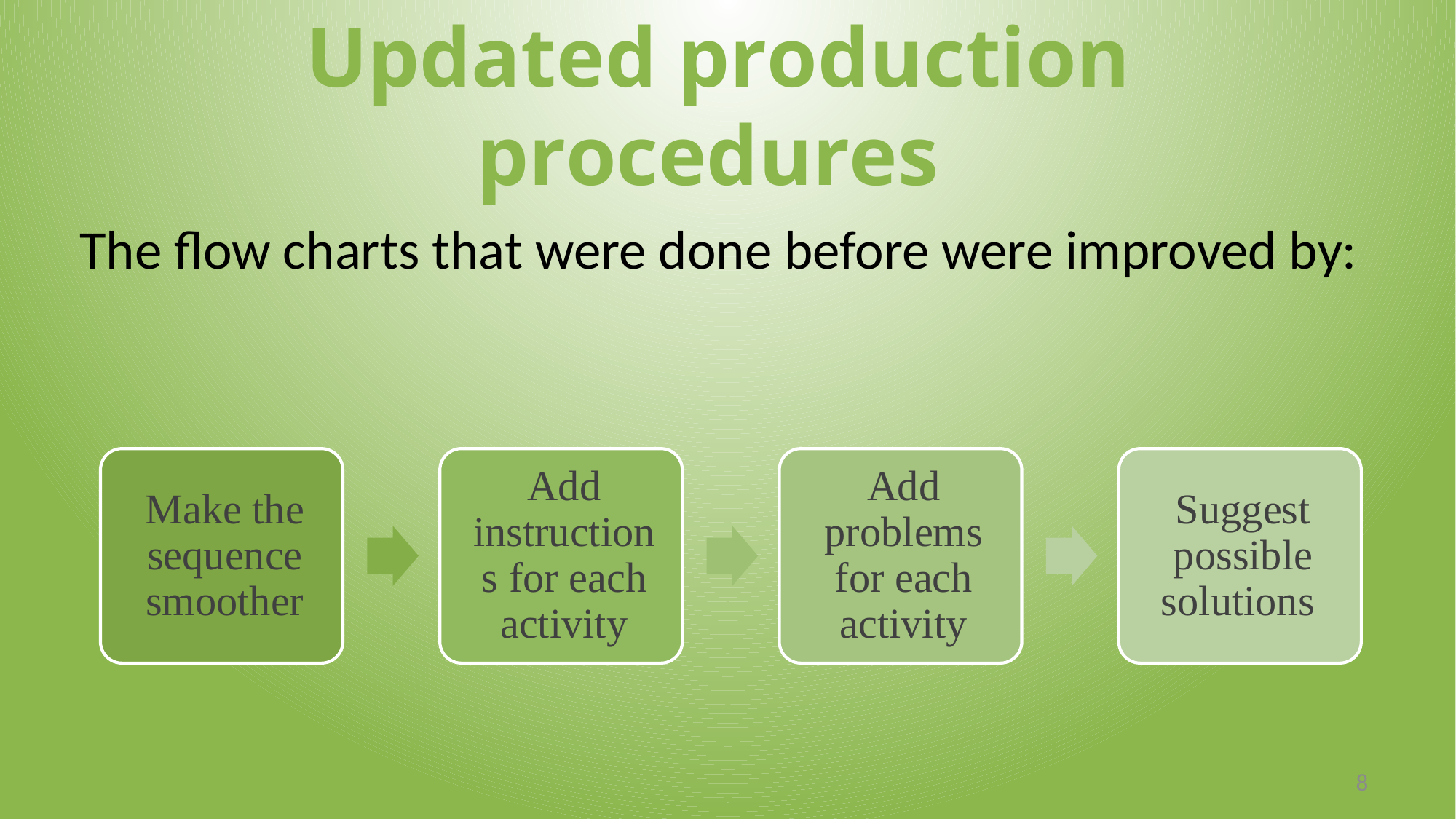

Updated production procedures
The flow charts that were done before were improved by:
Make the sequence smoother

Add instructions for each activity

Add problems for each activity

Suggest possible solutions
8